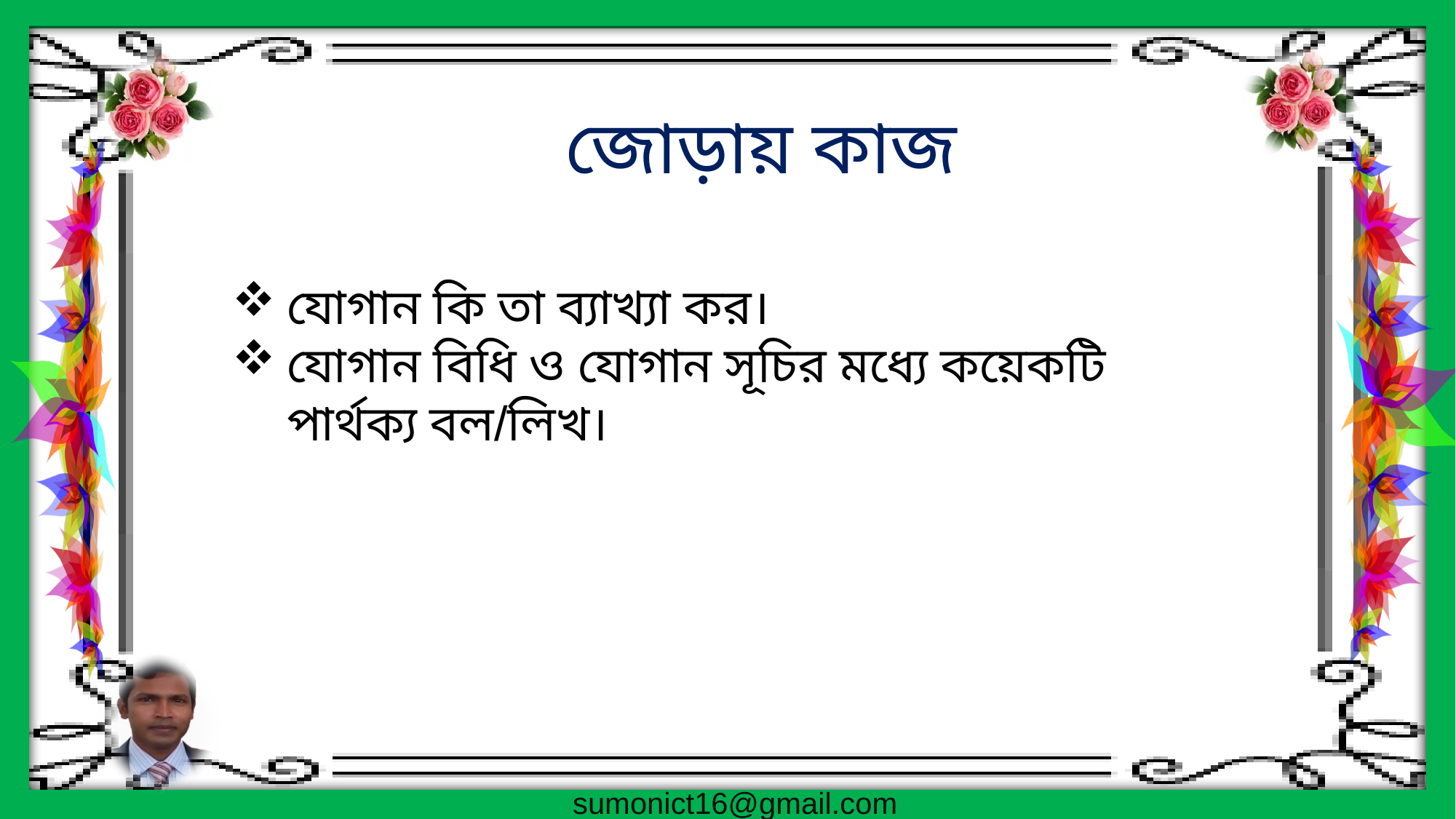

জোড়ায় কাজ

যোগান কি তা ব্যাখ্যা কর।
যোগান বিধি ও যোগান সূচির মধ্যে কয়েকটি পার্থক্য বল/লিখ।